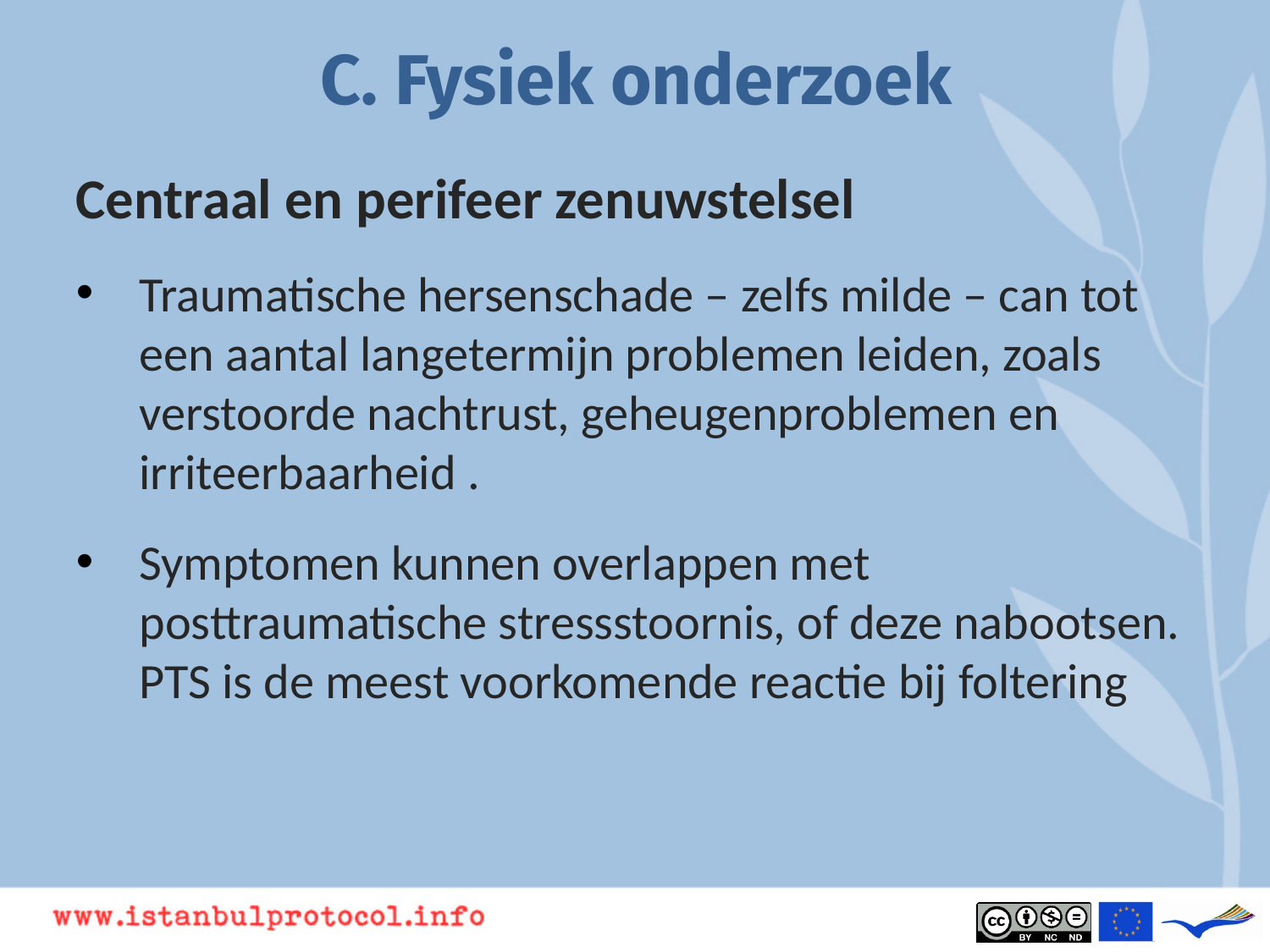

# C. Fysiek onderzoek
Centraal en perifeer zenuwstelsel
Traumatische hersenschade – zelfs milde – can tot een aantal langetermijn problemen leiden, zoals verstoorde nachtrust, geheugenproblemen en irriteerbaarheid .
Symptomen kunnen overlappen met posttraumatische stressstoornis, of deze nabootsen. PTS is de meest voorkomende reactie bij foltering